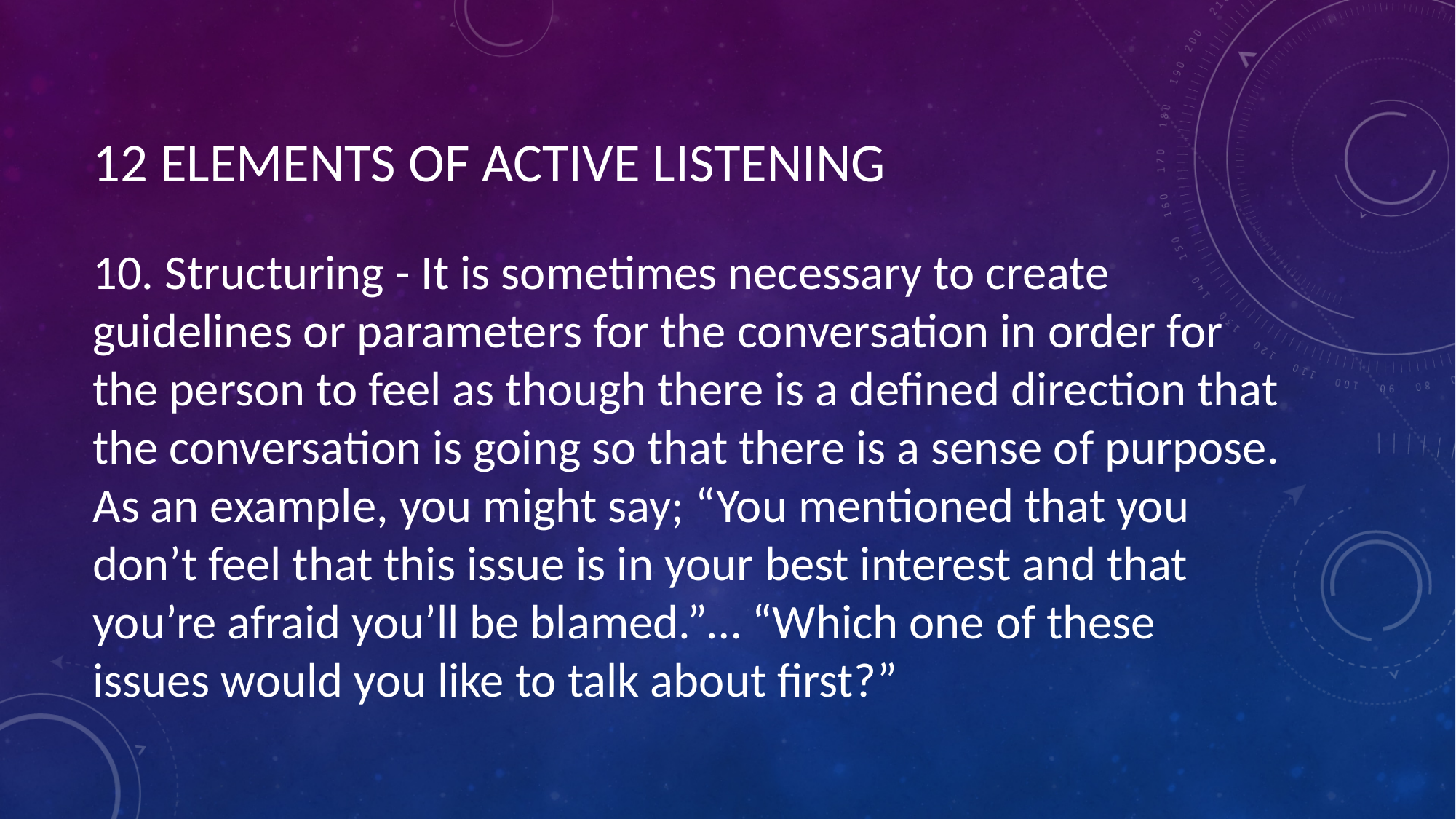

# 12 ELEMENTS OF ACTIVE LISTENING
10. Structuring - It is sometimes necessary to create guidelines or parameters for the conversation in order for the person to feel as though there is a defined direction that the conversation is going so that there is a sense of purpose. As an example, you might say; “You mentioned that you don’t feel that this issue is in your best interest and that you’re afraid you’ll be blamed.”… “Which one of these issues would you like to talk about first?”